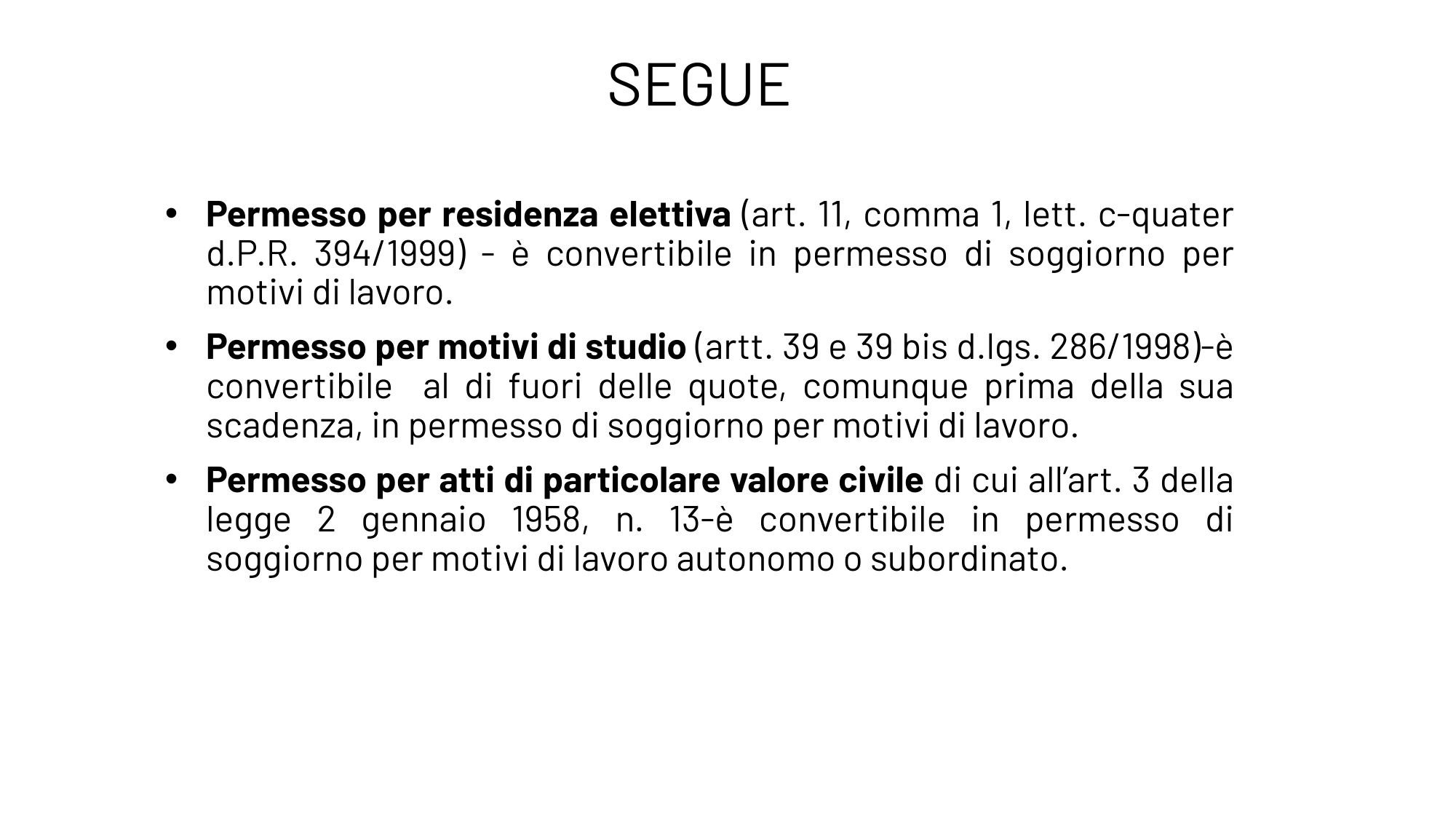

# SEGUE
Permesso per residenza elettiva (art. 11, comma 1, lett. c-quater d.P.R. 394/1999) - è convertibile in permesso di soggiorno per motivi di lavoro.
Permesso per motivi di studio (artt. 39 e 39 bis d.lgs. 286/1998)-è convertibile  al di fuori delle quote, comunque prima della sua scadenza, in permesso di soggiorno per motivi di lavoro.
Permesso per atti di particolare valore civile di cui all’art. 3 della legge 2 gennaio 1958, n. 13-è convertibile in permesso di soggiorno per motivi di lavoro autonomo o subordinato.